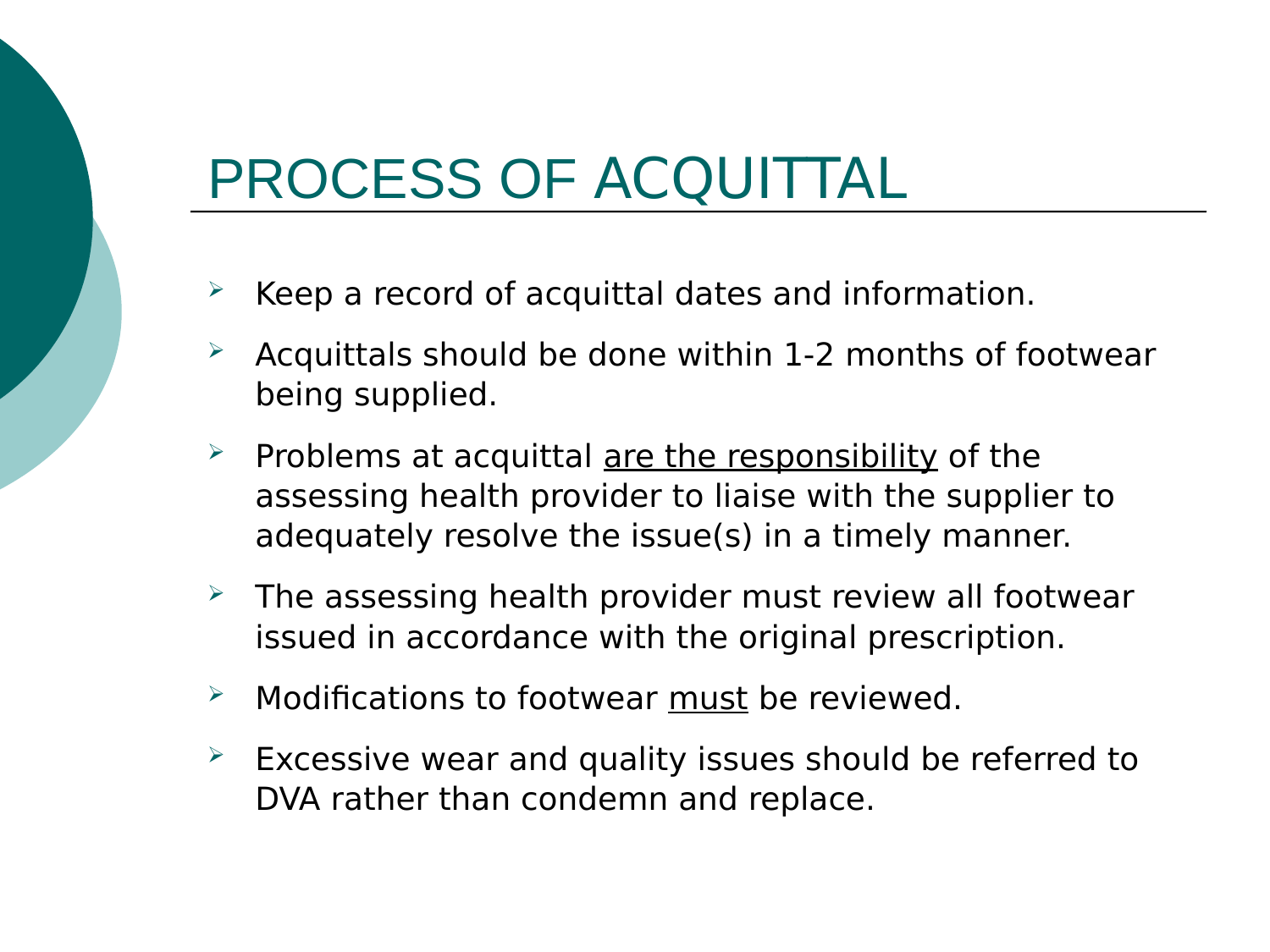

# PROCESS OF ACQUITTAL

Keep a record of acquittal dates and information.
Acquittals should be done within 1-2 months of footwear being supplied.
Problems at acquittal are the responsibility of the assessing health provider to liaise with the supplier to adequately resolve the issue(s) in a timely manner.
The assessing health provider must review all footwear issued in accordance with the original prescription.
Modifications to footwear must be reviewed.
Excessive wear and quality issues should be referred to DVA rather than condemn and replace.